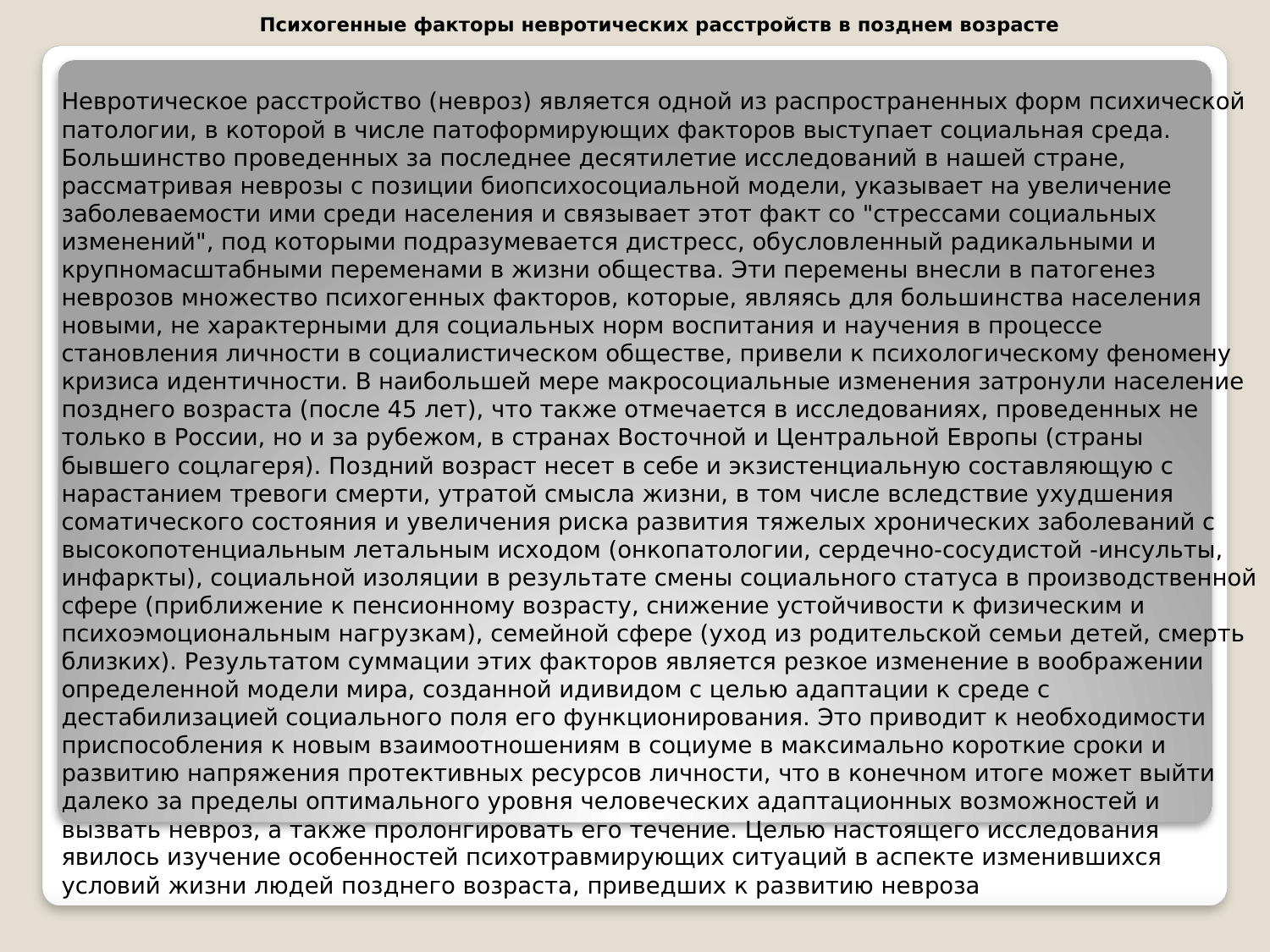

Психогенные факторы невротических расстройств в позднем возрасте

	Невротическое расстройство (невроз) является одной из распространенных форм психической патологии, в которой в числе патоформирующих факторов выступает социальная среда. Большинство проведенных за последнее десятилетие исследований в нашей стране, рассматривая неврозы с позиции биопсихосоциальной модели, указывает на увеличение заболеваемости ими среди населения и связывает этот факт со "стрессами социальных изменений", под которыми подразумевается дистресс, обусловленный радикальными и крупномасштабными переменами в жизни общества. Эти перемены внесли в патогенез неврозов множество психогенных факторов, которые, являясь для большинства населения новыми, не характерными для социальных норм воспитания и научения в процессе становления личности в социалистическом обществе, привели к психологическому феномену кризиса идентичности. В наибольшей мере макросоциальные изменения затронули население позднего возраста (после 45 лет), что также отмечается в исследованиях, проведенных не только в России, но и за рубежом, в странах Восточной и Центральной Европы (страны бывшего соцлагеря). Поздний возраст несет в себе и экзистенциальную составляющую с нарастанием тревоги смерти, утратой смысла жизни, в том числе вследствие ухудшения соматического состояния и увеличения риска развития тяжелых хронических заболеваний с высокопотенциальным летальным исходом (онкопатологии, сердечно-сосудистой -инсульты, инфаркты), социальной изоляции в результате смены социального статуса в производственной сфере (приближение к пенсионному возрасту, снижение устойчивости к физическим и психоэмоциональным нагрузкам), семейной сфере (уход из родительской семьи детей, смерть близких). Результатом суммации этих факторов является резкое изменение в воображении определенной модели мира, созданной идивидом с целью адаптации к среде с дестабилизацией социального поля его функционирования. Это приводит к необходимости приспособления к новым взаимоотношениям в социуме в максимально короткие сроки и развитию напряжения протективных ресурсов личности, что в конечном итоге может выйти далеко за пределы оптимального уровня человеческих адаптационных возможностей и вызвать невроз, а также пролонгировать его течение. Целью настоящего исследования явилось изучение особенностей психотравмирующих ситуаций в аспекте изменившихся условий жизни людей позднего возраста, приведших к развитию невроза

#